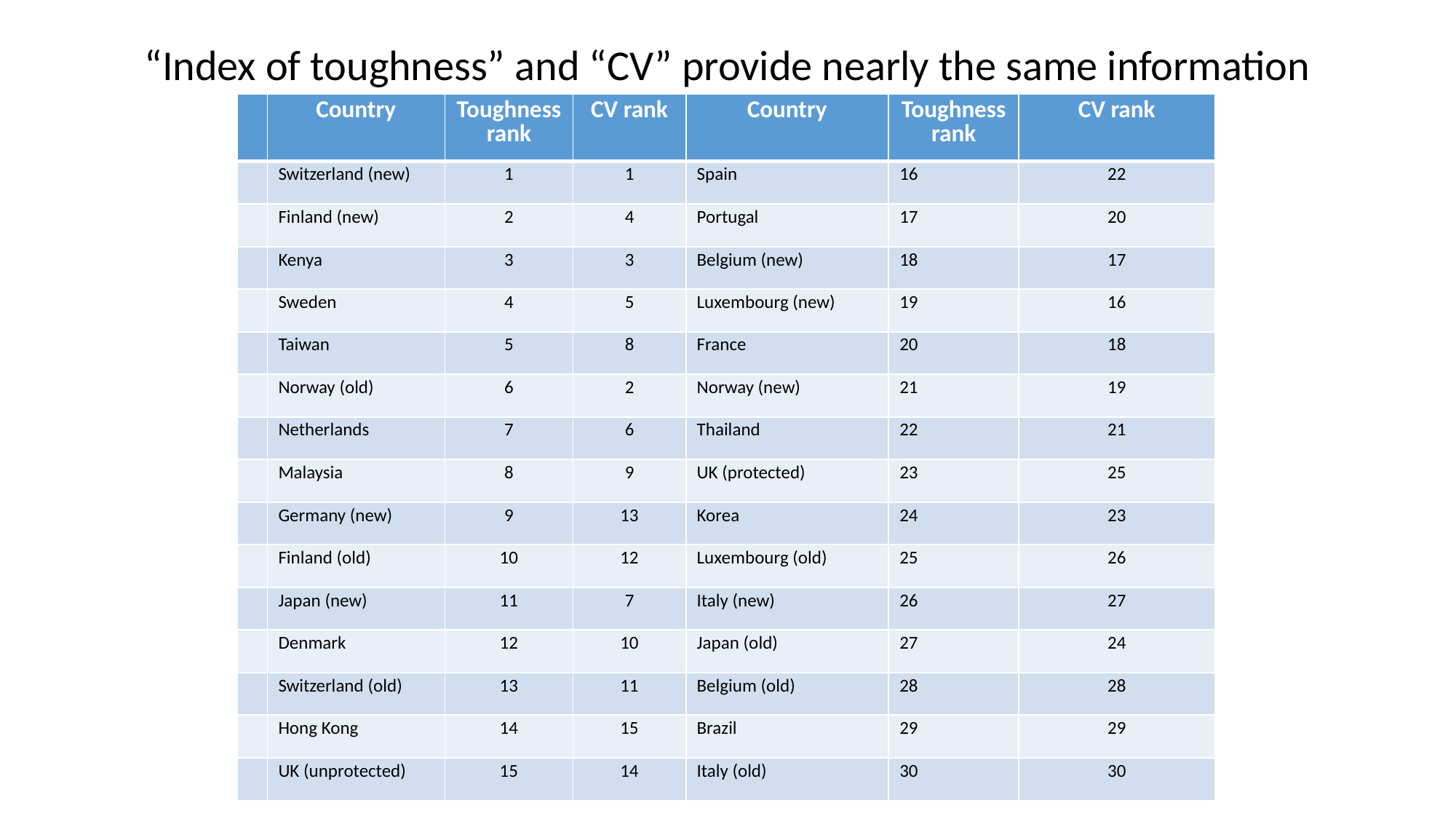

# “Index of toughness” and “CV” provide nearly the same information
|  | Country | Toughness rank | CV rank | Country | Toughness rank | CV rank |
| --- | --- | --- | --- | --- | --- | --- |
|  | Switzerland (new) | 1 | 1 | Spain | 16 | 22 |
|  | Finland (new) | 2 | 4 | Portugal | 17 | 20 |
|  | Kenya | 3 | 3 | Belgium (new) | 18 | 17 |
|  | Sweden | 4 | 5 | Luxembourg (new) | 19 | 16 |
|  | Taiwan | 5 | 8 | France | 20 | 18 |
|  | Norway (old) | 6 | 2 | Norway (new) | 21 | 19 |
|  | Netherlands | 7 | 6 | Thailand | 22 | 21 |
|  | Malaysia | 8 | 9 | UK (protected) | 23 | 25 |
|  | Germany (new) | 9 | 13 | Korea | 24 | 23 |
|  | Finland (old) | 10 | 12 | Luxembourg (old) | 25 | 26 |
|  | Japan (new) | 11 | 7 | Italy (new) | 26 | 27 |
|  | Denmark | 12 | 10 | Japan (old) | 27 | 24 |
|  | Switzerland (old) | 13 | 11 | Belgium (old) | 28 | 28 |
|  | Hong Kong | 14 | 15 | Brazil | 29 | 29 |
|  | UK (unprotected) | 15 | 14 | Italy (old) | 30 | 30 |